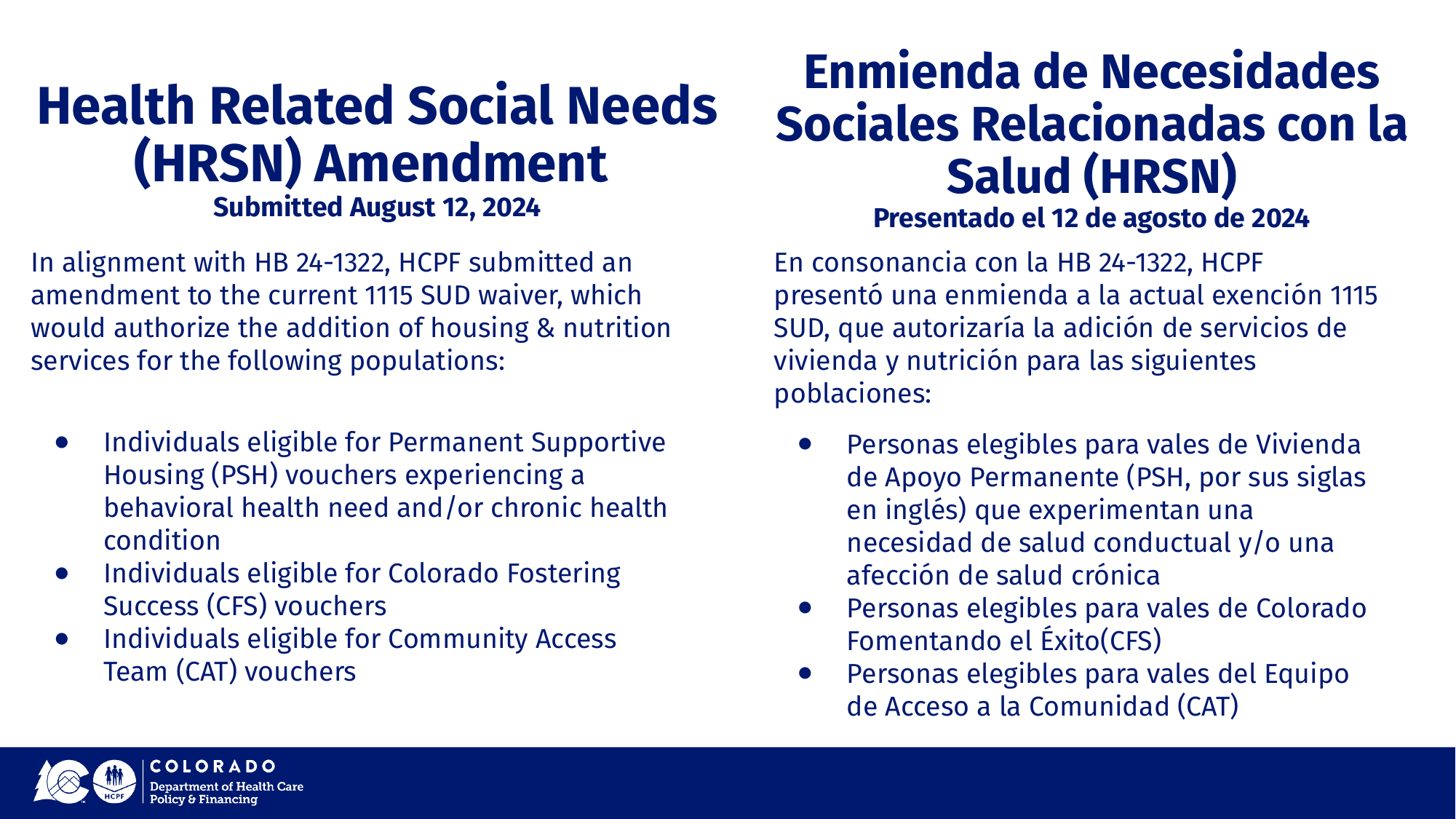

Enmienda de Necesidades Sociales Relacionadas con la Salud (HRSN)
Presentado el 12 de agosto de 2024
# Health Related Social Needs (HRSN) Amendment
Submitted August 12, 2024
In alignment with HB 24-1322, HCPF submitted an amendment to the current 1115 SUD waiver, which would authorize the addition of housing & nutrition services for the following populations:

Individuals eligible for Permanent Supportive Housing (PSH) vouchers experiencing a behavioral health need and/or chronic health condition
Individuals eligible for Colorado Fostering Success (CFS) vouchers
Individuals eligible for Community Access Team (CAT) vouchers

En consonancia con la HB 24-1322, HCPF presentó una enmienda a la actual exención 1115 SUD, que autorizaría la adición de servicios de vivienda y nutrición para las siguientes poblaciones:
Personas elegibles para vales de Vivienda de Apoyo Permanente (PSH, por sus siglas en inglés) que experimentan una necesidad de salud conductual y/o una afección de salud crónica
Personas elegibles para vales de Colorado Fomentando el Éxito(CFS)
Personas elegibles para vales del Equipo de Acceso a la Comunidad (CAT)